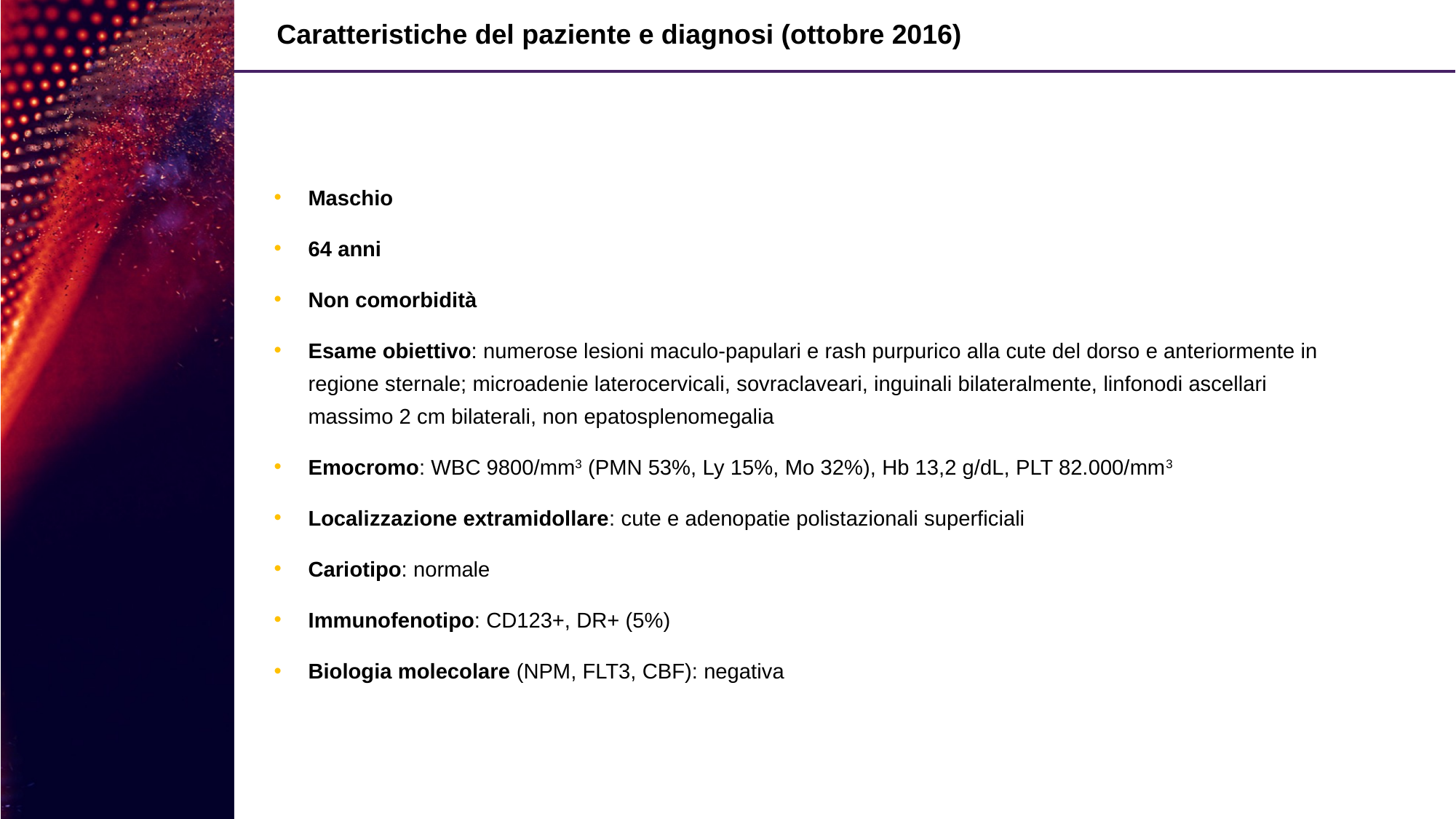

# Caratteristiche del paziente e diagnosi (ottobre 2016)
Maschio
64 anni
Non comorbidità
Esame obiettivo: numerose lesioni maculo-papulari e rash purpurico alla cute del dorso e anteriormente in regione sternale; microadenie laterocervicali, sovraclaveari, inguinali bilateralmente, linfonodi ascellari massimo 2 cm bilaterali, non epatosplenomegalia
Emocromo: WBC 9800/mm3 (PMN 53%, Ly 15%, Mo 32%), Hb 13,2 g/dL, PLT 82.000/mm3
Localizzazione extramidollare: cute e adenopatie polistazionali superficiali
Cariotipo: normale
Immunofenotipo: CD123+, DR+ (5%)
Biologia molecolare (NPM, FLT3, CBF): negativa